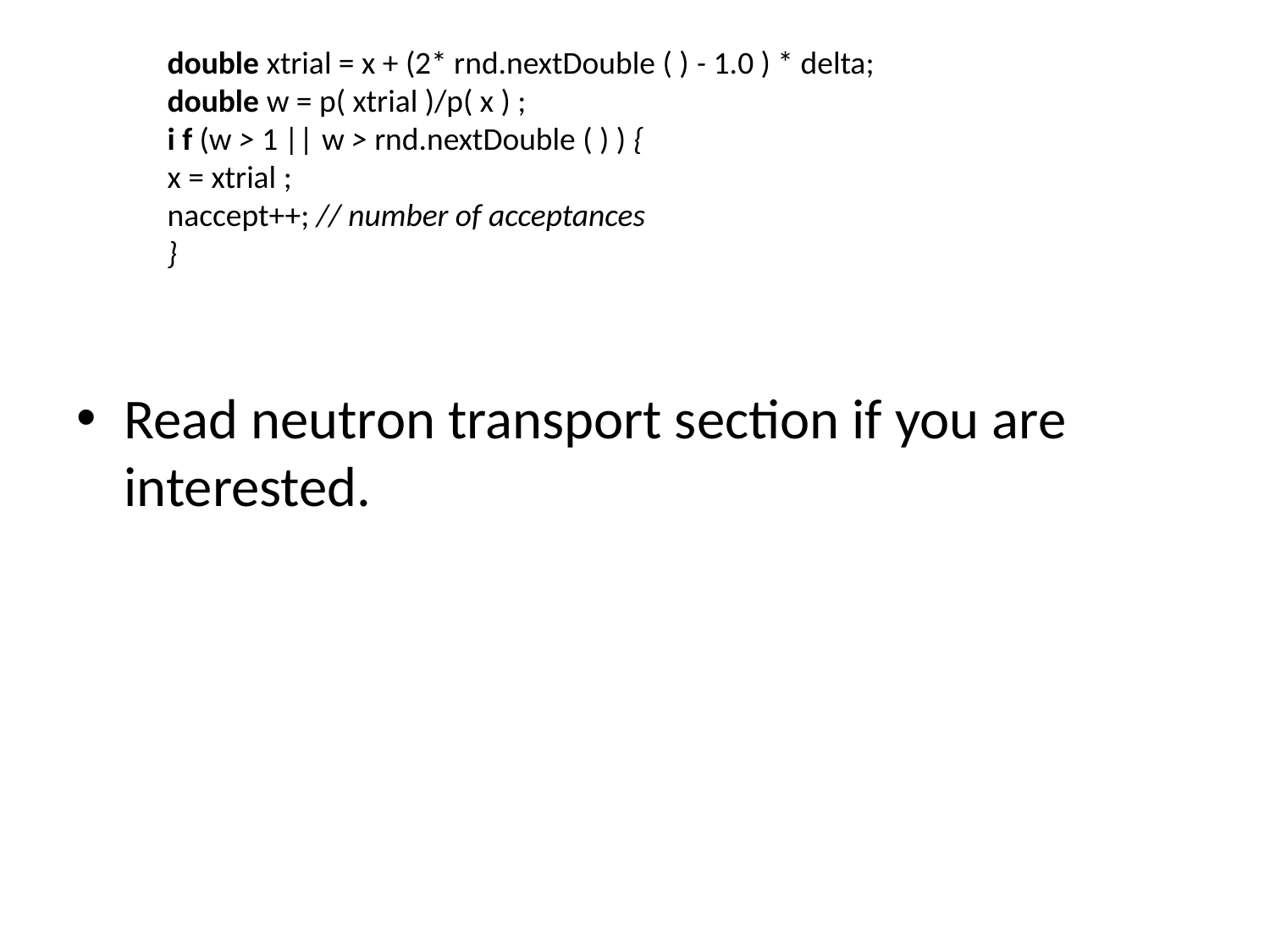

double xtrial = x + (2* rnd.nextDouble ( ) - 1.0 ) * delta;
double w = p( xtrial )/p( x ) ;
i f (w > 1 || w > rnd.nextDouble ( ) ) {
x = xtrial ;
naccept++; // number of acceptances
}
Read neutron transport section if you are interested.